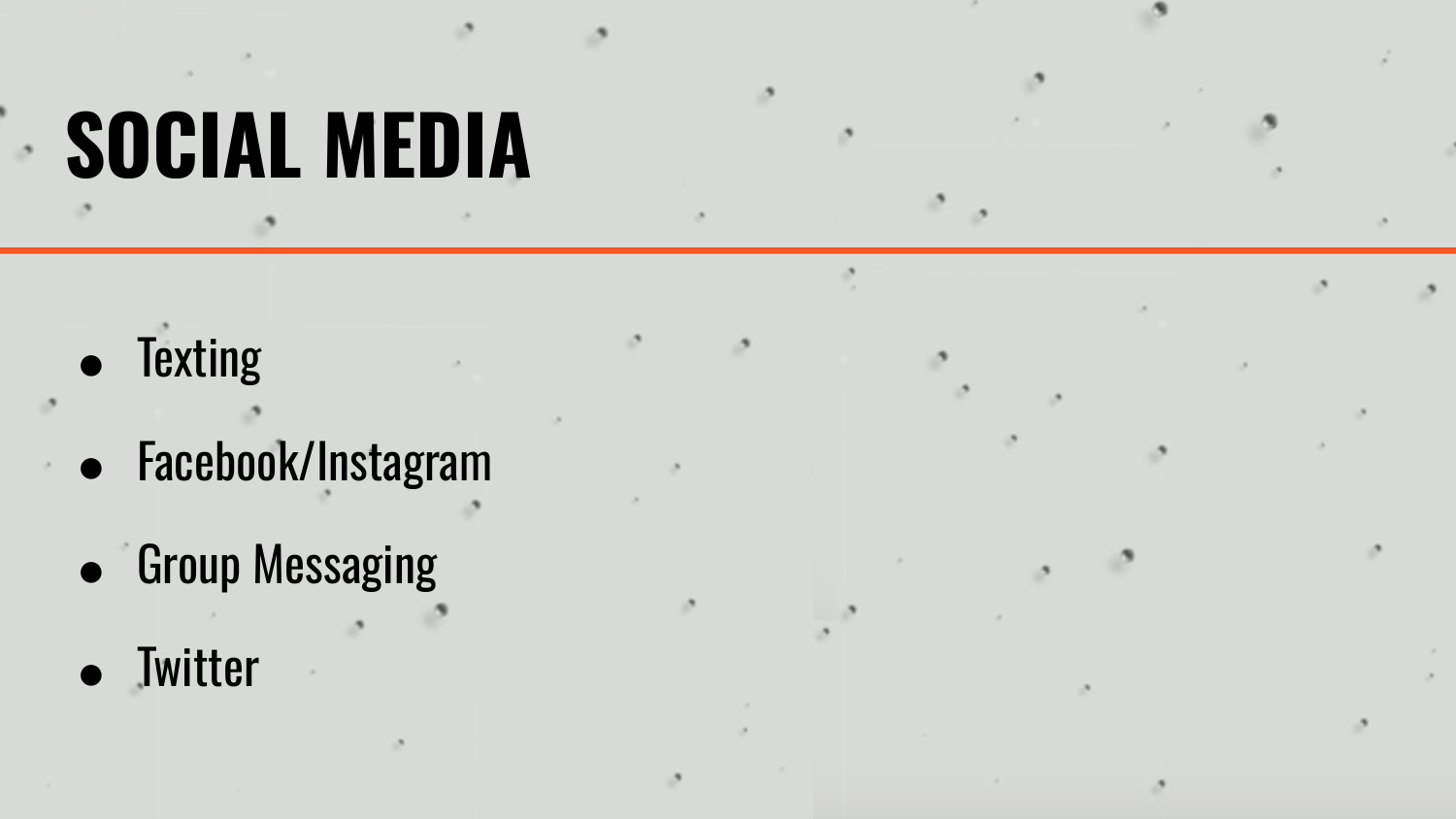

# SOCIAL MEDIA
Texting
Facebook/Instagram
Group Messaging
Twitter